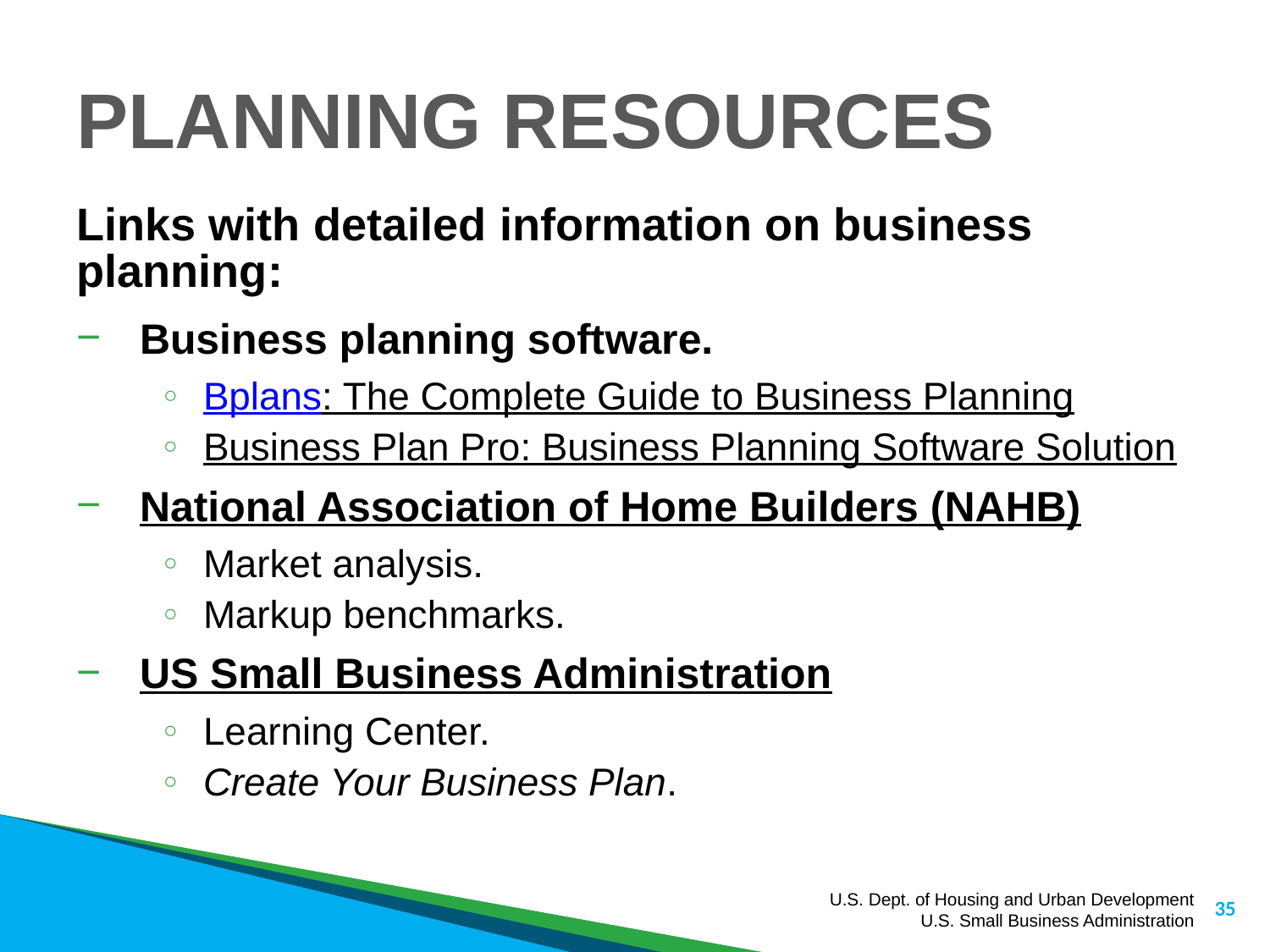

# PLANNING RESOURCES
Links with detailed information on business planning:
Business planning software.
Bplans: The Complete Guide to Business Planning
Business Plan Pro: Business Planning Software Solution
National Association of Home Builders (NAHB)
Market analysis.
Markup benchmarks.
US Small Business Administration
Learning Center.
Create Your Business Plan.
35